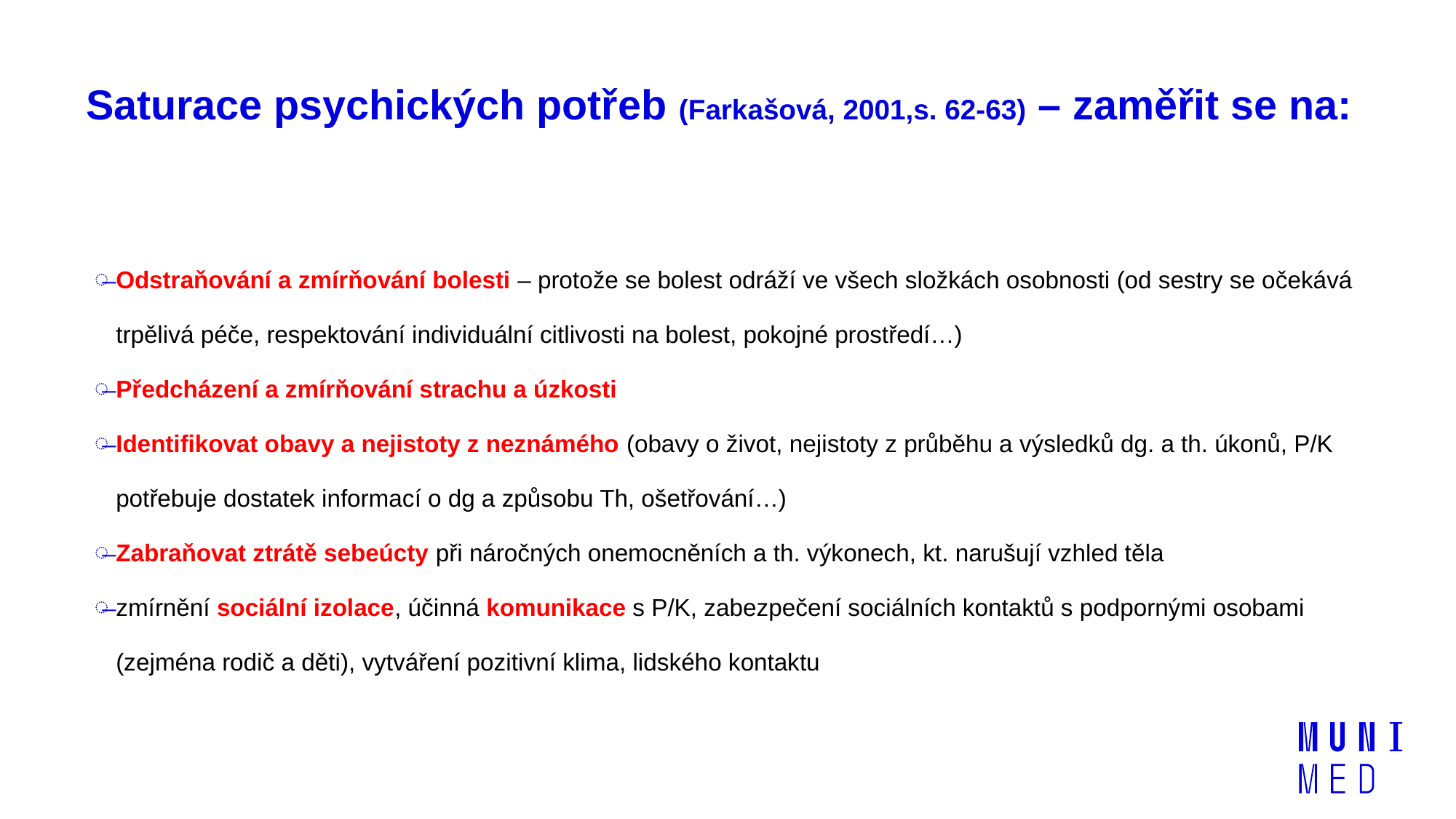

# Saturace psychických potřeb (Farkašová, 2001,s. 62-63) – zaměřit se na:
Odstraňování a zmírňování bolesti – protože se bolest odráží ve všech složkách osobnosti (od sestry se očekává trpělivá péče, respektování individuální citlivosti na bolest, pokojné prostředí…)
Předcházení a zmírňování strachu a úzkosti
Identifikovat obavy a nejistoty z neznámého (obavy o život, nejistoty z průběhu a výsledků dg. a th. úkonů, P/K potřebuje dostatek informací o dg a způsobu Th, ošetřování…)
Zabraňovat ztrátě sebeúcty při náročných onemocněních a th. výkonech, kt. narušují vzhled těla
zmírnění sociální izolace, účinná komunikace s P/K, zabezpečení sociálních kontaktů s podpornými osobami (zejména rodič a děti), vytváření pozitivní klima, lidského kontaktu